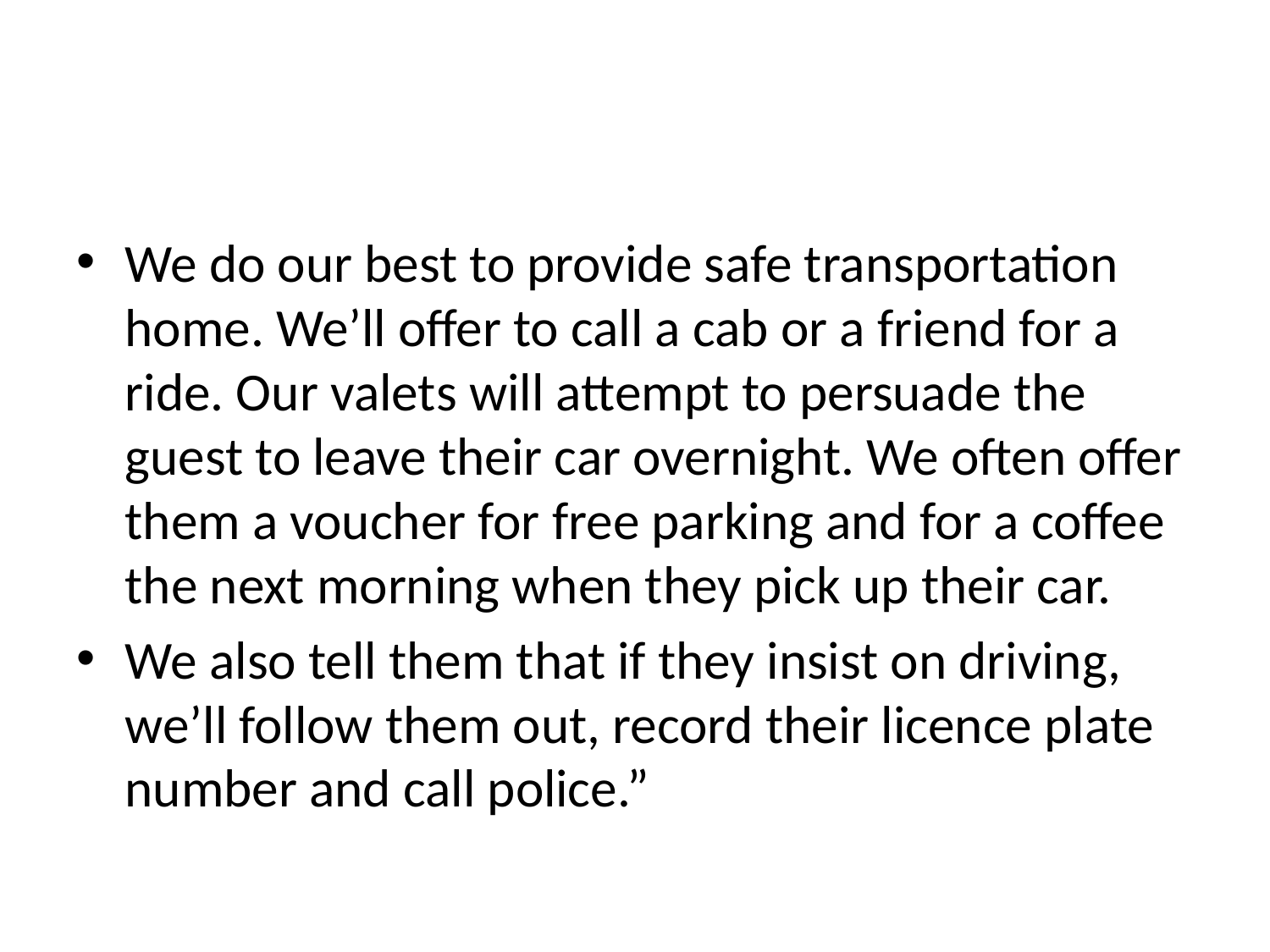

#
We do our best to provide safe transportation home. We’ll offer to call a cab or a friend for a ride. Our valets will attempt to persuade the guest to leave their car overnight. We often offer them a voucher for free parking and for a coffee the next morning when they pick up their car.
We also tell them that if they insist on driving, we’ll follow them out, record their licence plate number and call police.”